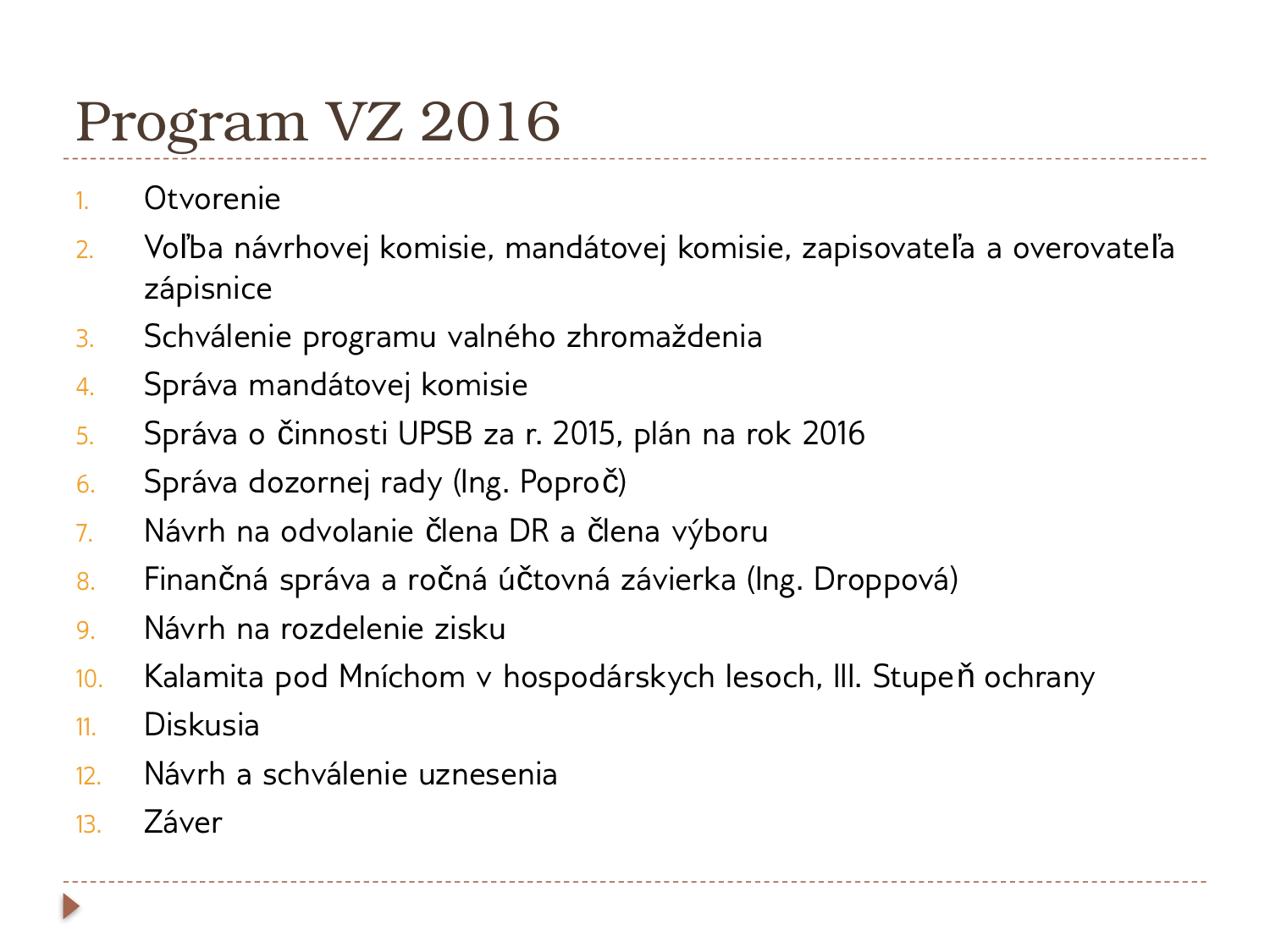

# Program VZ 2016
Otvorenie
Voľba návrhovej komisie, mandátovej komisie, zapisovateľa a overovateľa zápisnice
Schválenie programu valného zhromaždenia
Správa mandátovej komisie
Správa o činnosti UPSB za r. 2015, plán na rok 2016
Správa dozornej rady (Ing. Poproč)
Návrh na odvolanie člena DR a člena výboru
Finančná správa a ročná účtovná závierka (Ing. Droppová)
Návrh na rozdelenie zisku
Kalamita pod Mníchom v hospodárskych lesoch, III. Stupeň ochrany
Diskusia
Návrh a schválenie uznesenia
Záver